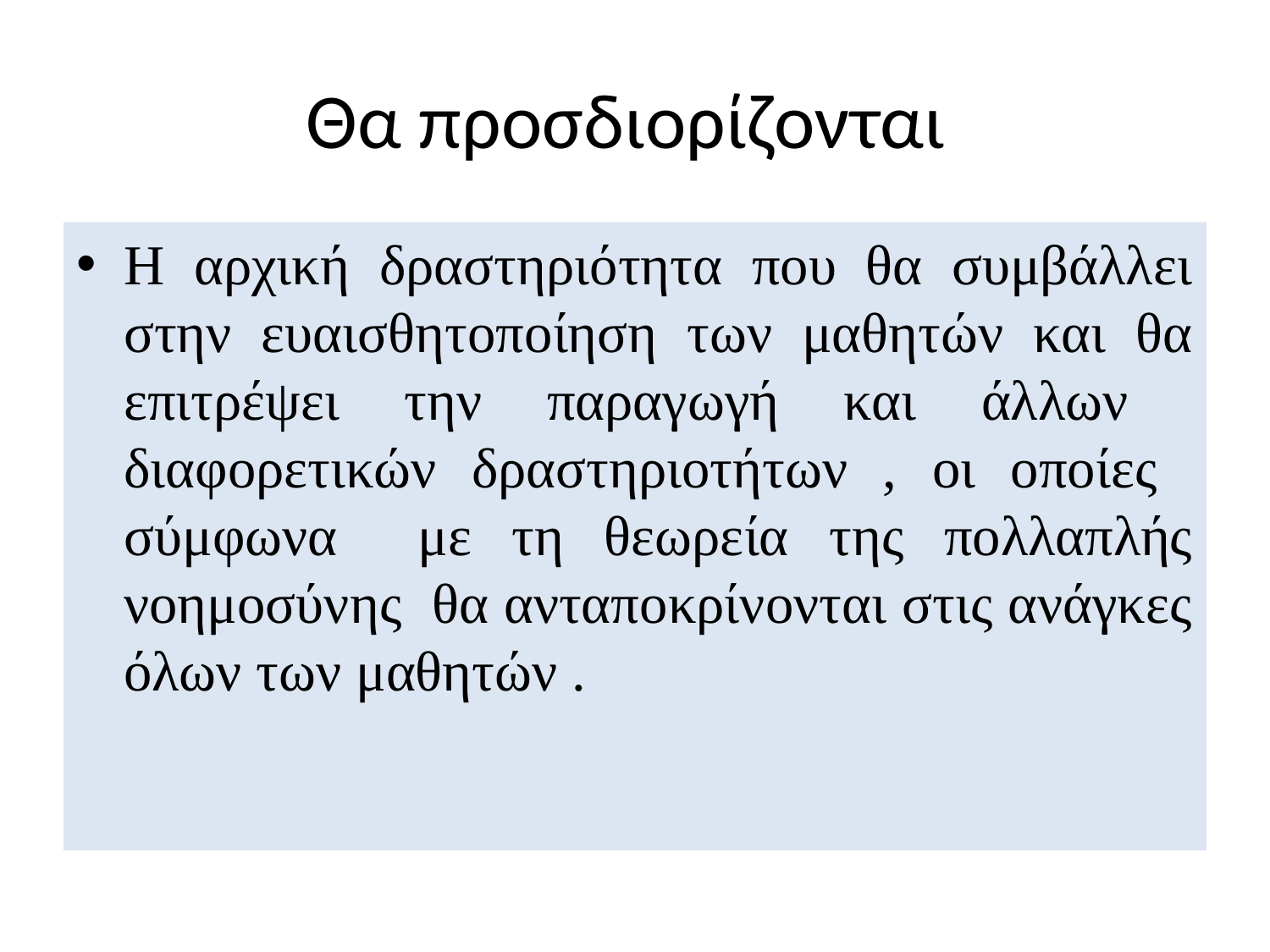

# Θα προσδιορίζονται
Η αρχική δραστηριότητα που θα συμβάλλει στην ευαισθητοποίηση των μαθητών και θα επιτρέψει την παραγωγή και άλλων  διαφορετικών δραστηριοτήτων , οι οποίες  σύμφωνα  με τη θεωρεία της πολλαπλής νοημοσύνης  θα ανταποκρίνονται στις ανάγκες όλων των μαθητών .